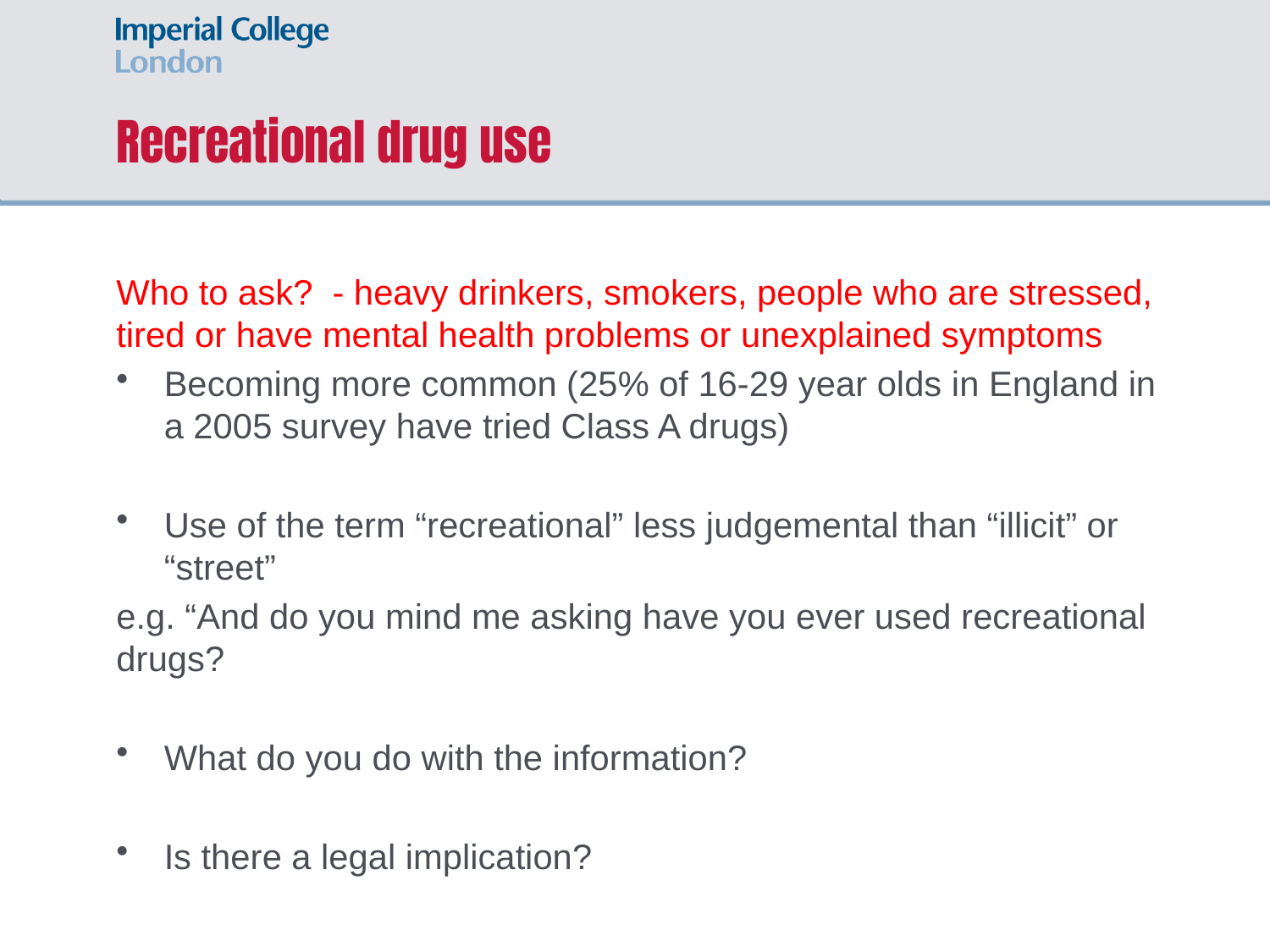

# Recreational drug use
Who to ask?  - heavy drinkers, smokers, people who are stressed, tired or have mental health problems or unexplained symptoms
Becoming more common (25% of 16-29 year olds in England in a 2005 survey have tried Class A drugs)

Use of the term “recreational” less judgemental than “illicit” or “street”
e.g. “And do you mind me asking have you ever used recreational drugs?

What do you do with the information?

Is there a legal implication?